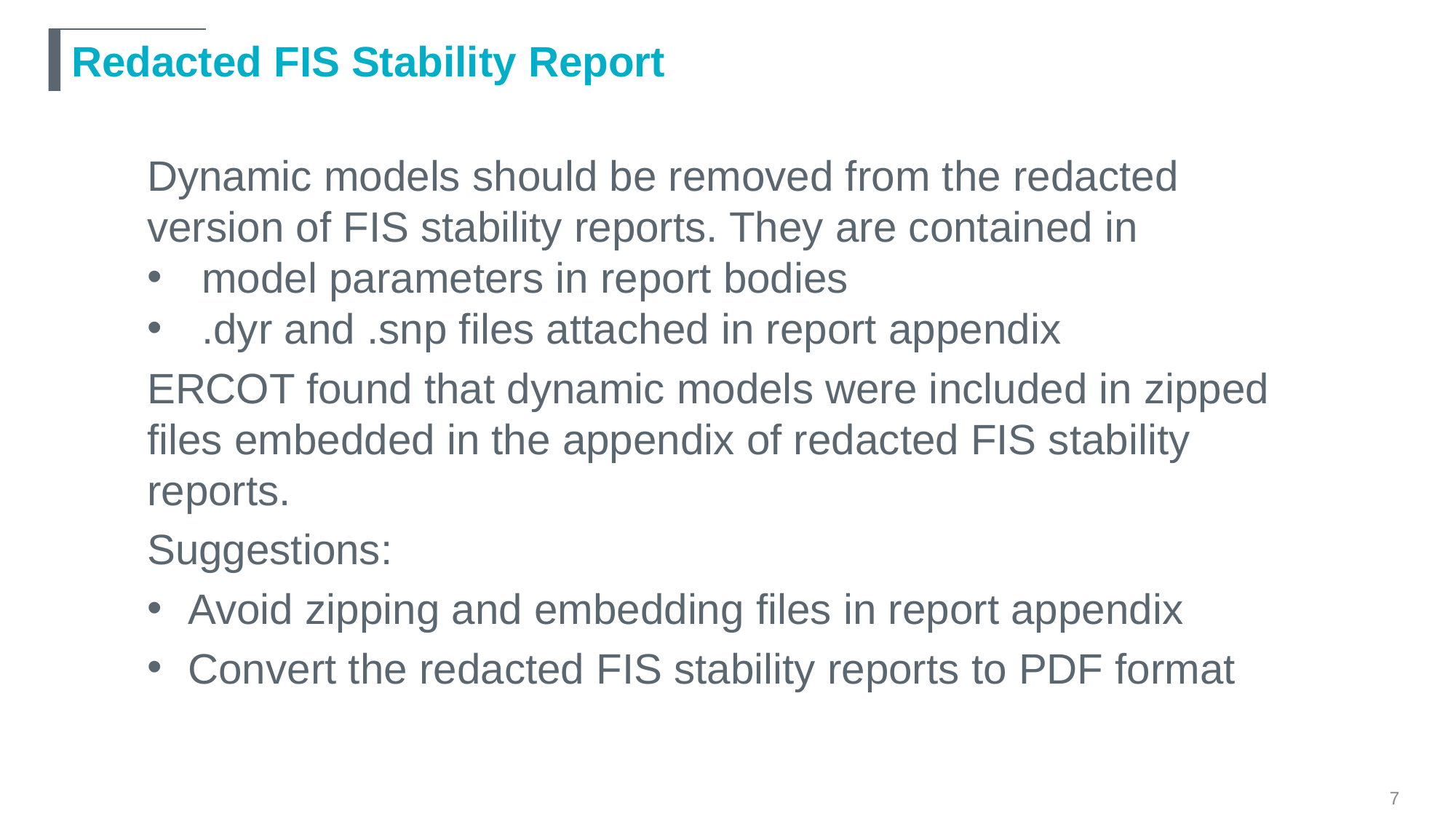

# Redacted FIS Stability Report
Dynamic models should be removed from the redacted version of FIS stability reports. They are contained in
model parameters in report bodies
.dyr and .snp files attached in report appendix
ERCOT found that dynamic models were included in zipped files embedded in the appendix of redacted FIS stability reports.
Suggestions:
Avoid zipping and embedding files in report appendix
Convert the redacted FIS stability reports to PDF format

7